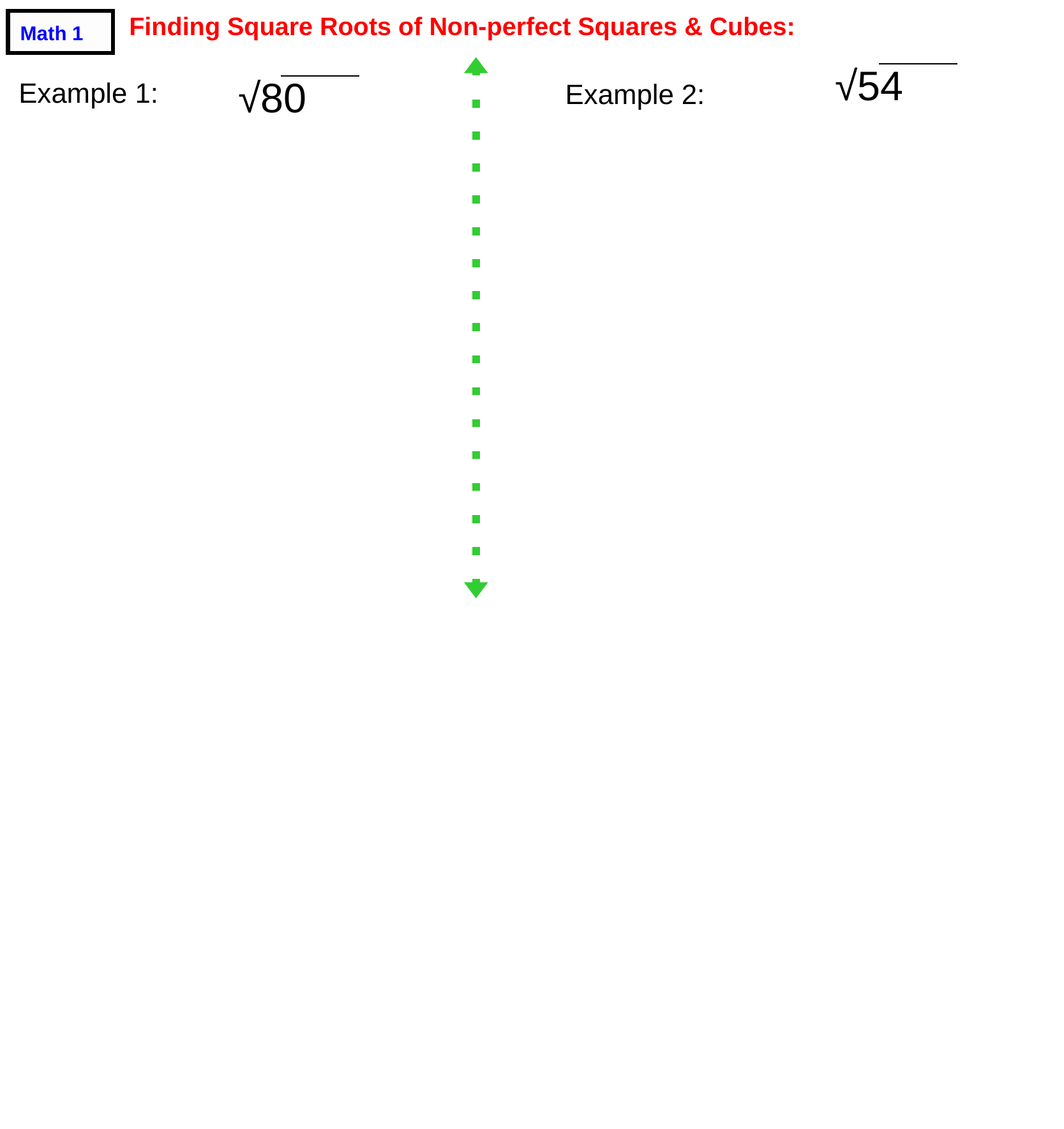

Finding Square Roots of Non-perfect Squares & Cubes:

Math 1
√54
√80
Example 1:
Example 2: